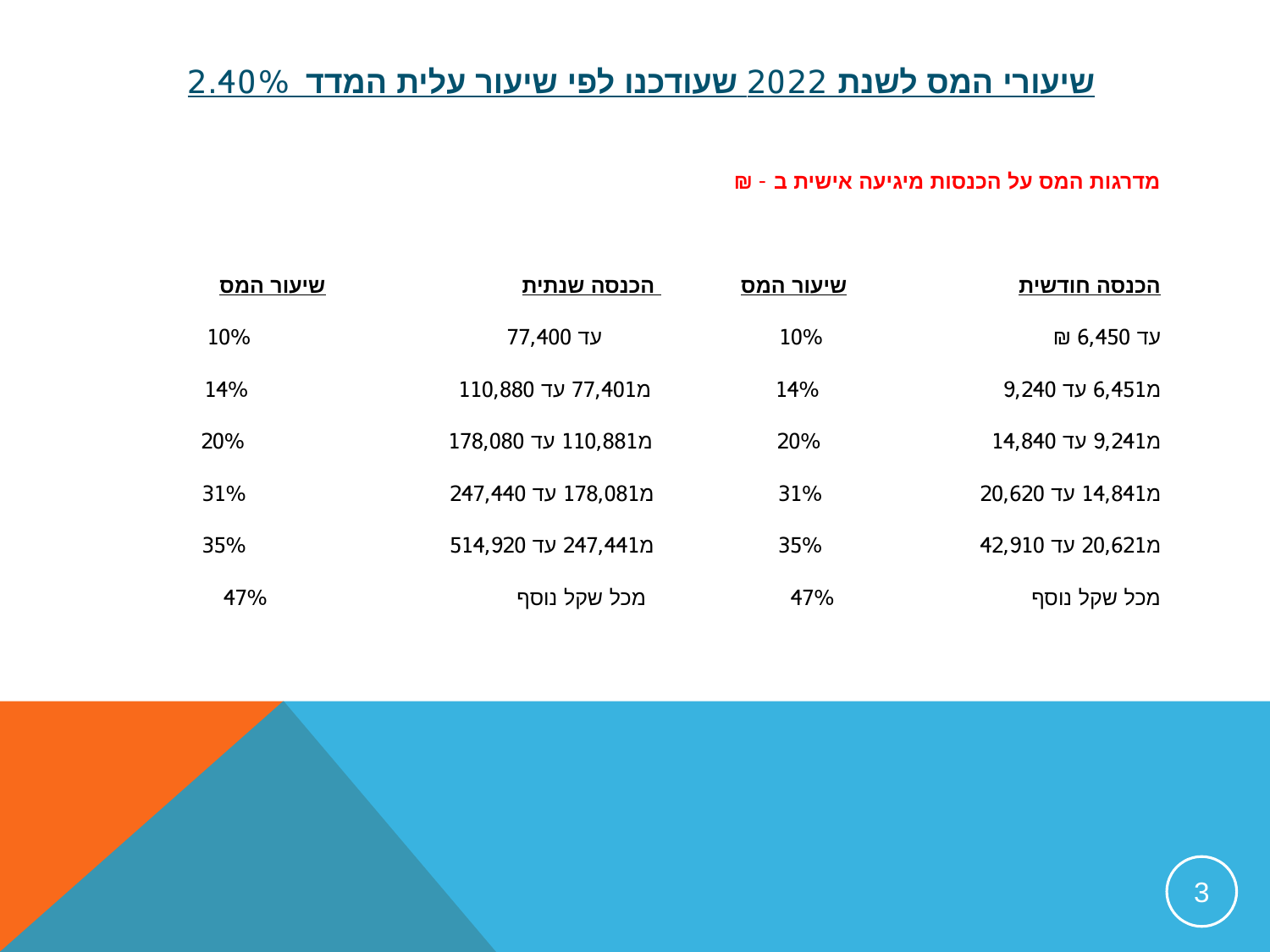

# שיעורי המס לשנת 2022 שעודכנו לפי שיעור עלית המדד 2.40%
מדרגות המס על הכנסות מיגיעה אישית ב - ₪

הכנסה חודשית                            שיעור המס              הכנסה שנתית                                שיעור המס
עד 6,450 ₪                                   10%                           עד 77,400                                       10%
מ6,451 עד 9,240                            14%                   מ77,401 עד 110,880                                14%
מ9,241 עד 14,840                          20%                   מ110,881 עד 178,080                               20%
מ14,841 עד 20,620                        31%                   מ178,081 עד 247,440                               31%
מ20,621 עד 42,910                        35%                   מ247,441 עד 514,920                               35%
מכל שקל נוסף                              47%                      מכל שקל נוסף                                      47%
3